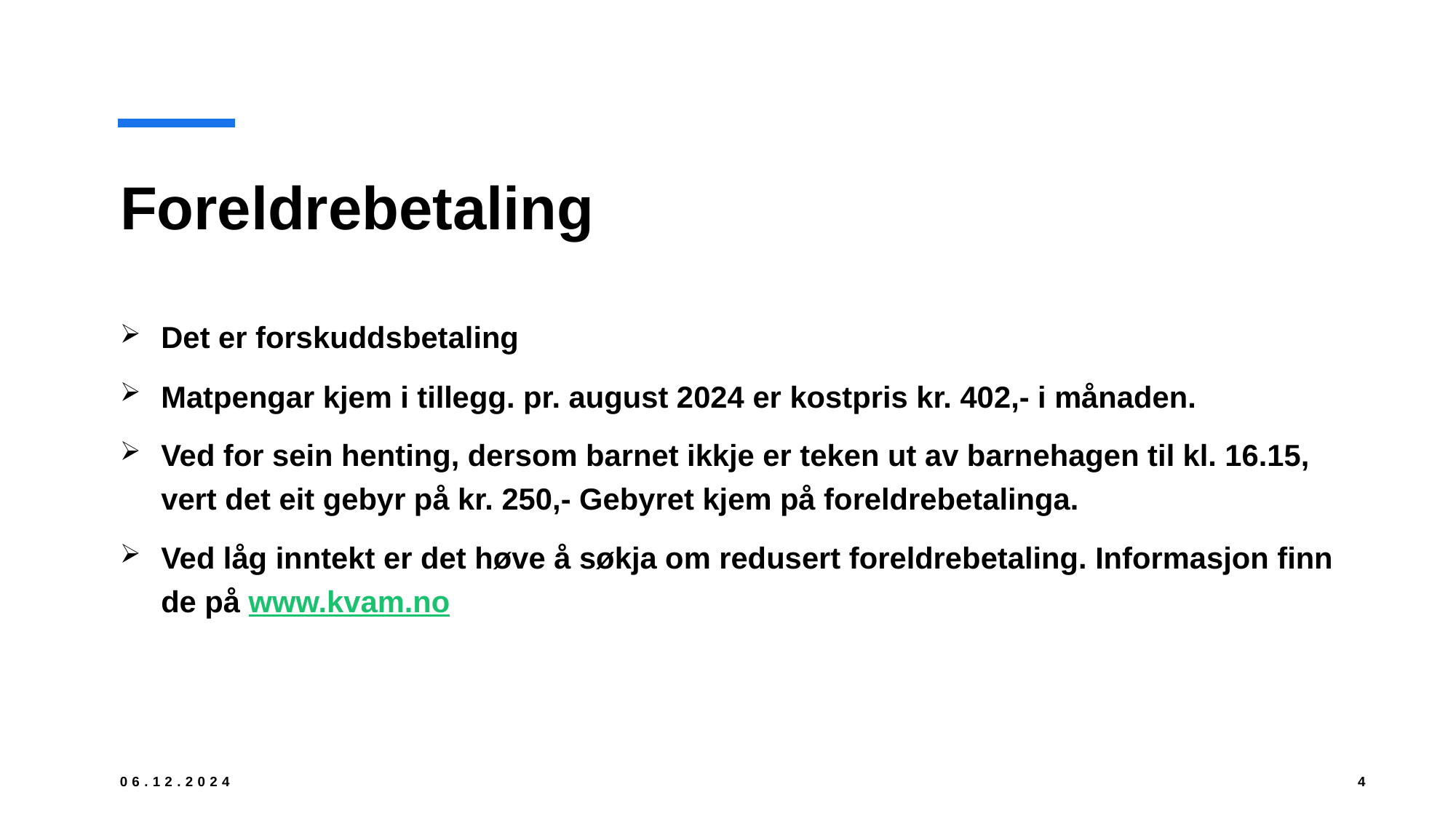

# Foreldrebetaling
Det er forskuddsbetaling
Matpengar kjem i tillegg. pr. august 2024 er kostpris kr. 402,- i månaden.
Ved for sein henting, dersom barnet ikkje er teken ut av barnehagen til kl. 16.15, vert det eit gebyr på kr. 250,- Gebyret kjem på foreldrebetalinga.
Ved låg inntekt er det høve å søkja om redusert foreldrebetaling. Informasjon finn de på www.kvam.no

06.12.2024

4